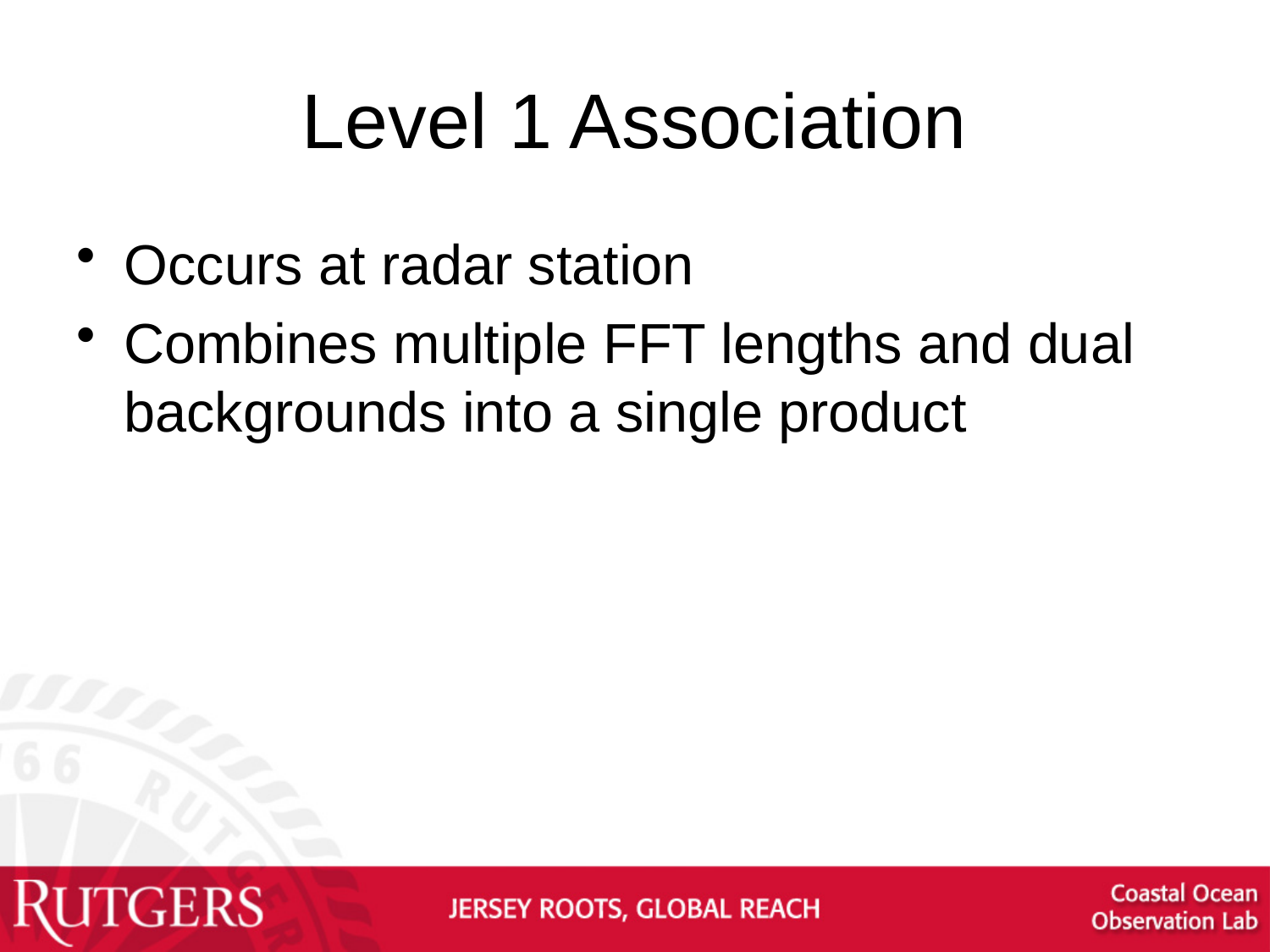

# Level 1 Association
Occurs at radar station
Combines multiple FFT lengths and dual backgrounds into a single product